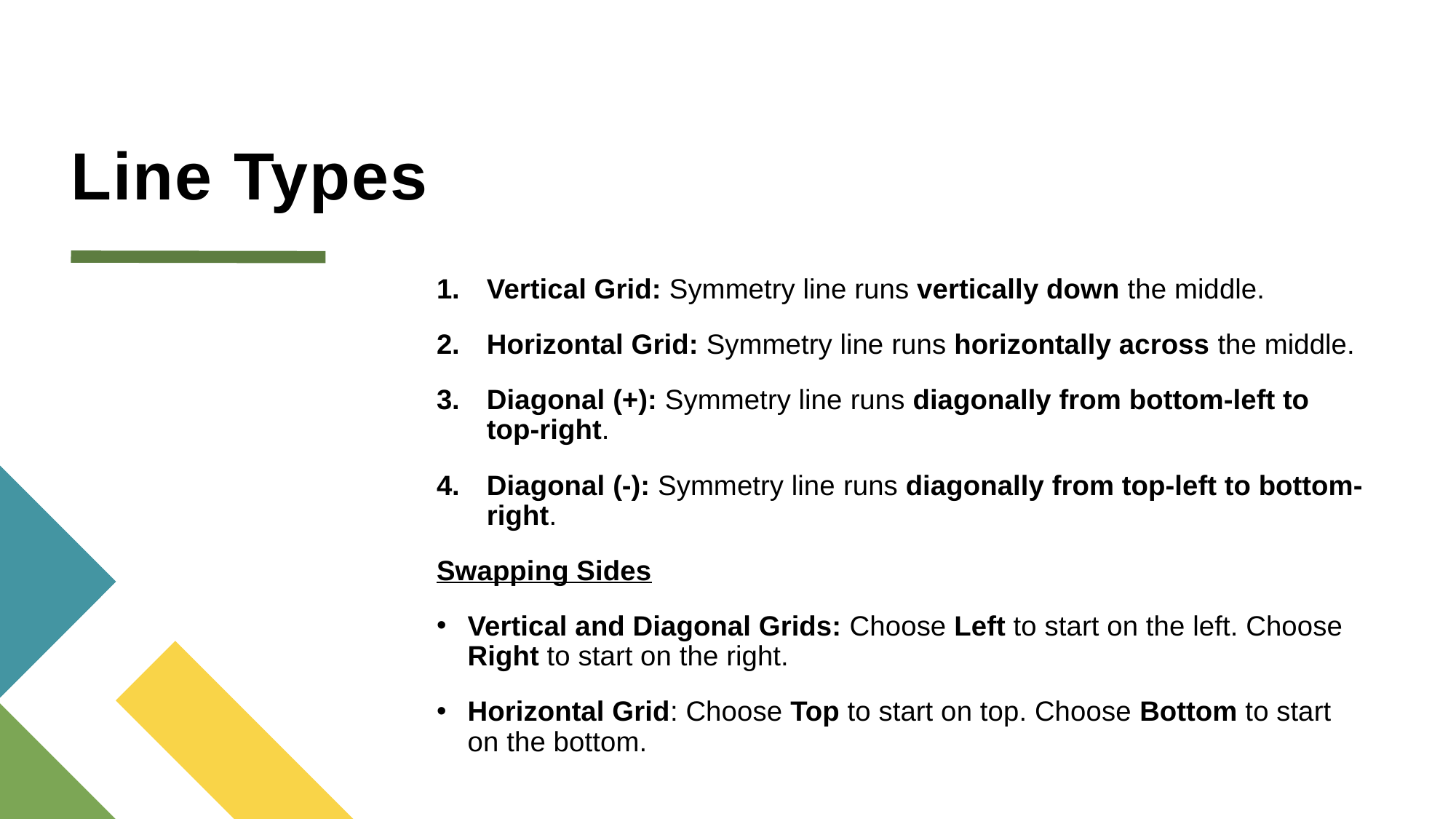

# Line Types
Vertical Grid: Symmetry line runs vertically down the middle.
Horizontal Grid: Symmetry line runs horizontally across the middle.
Diagonal (+): Symmetry line runs diagonally from bottom-left to top-right.
Diagonal (-): Symmetry line runs diagonally from top-left to bottom-right.
Swapping Sides
Vertical and Diagonal Grids: Choose Left to start on the left. Choose Right to start on the right.
Horizontal Grid: Choose Top to start on top. Choose Bottom to start on the bottom.